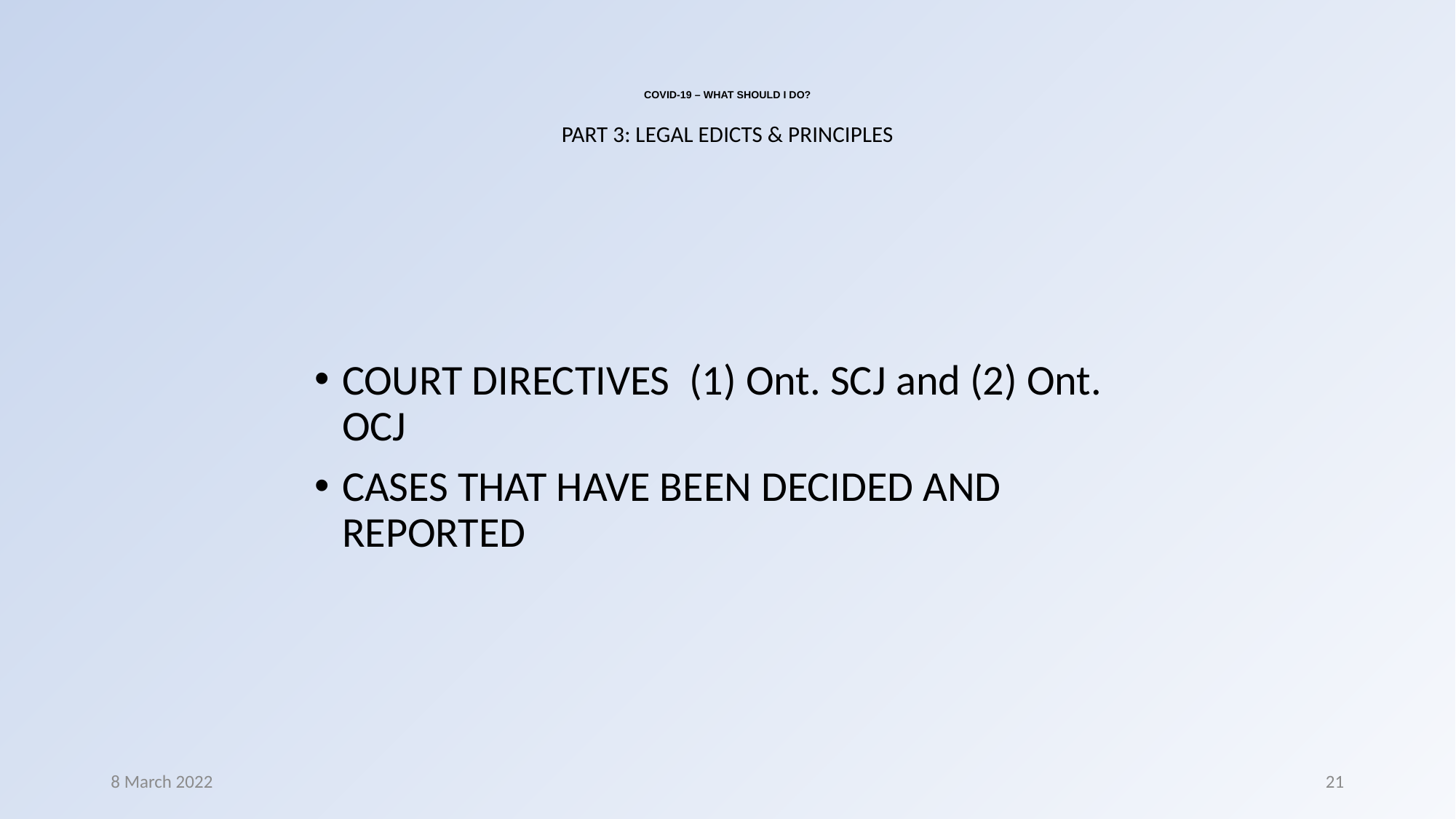

# COVID-19 – WHAT SHOULD I DO? PART 3: LEGAL EDICTS & PRINCIPLES

COURT DIRECTIVES  (1) Ont. SCJ and (2) Ont. OCJ
CASES THAT HAVE BEEN DECIDED AND REPORTED

8 March 2022
21